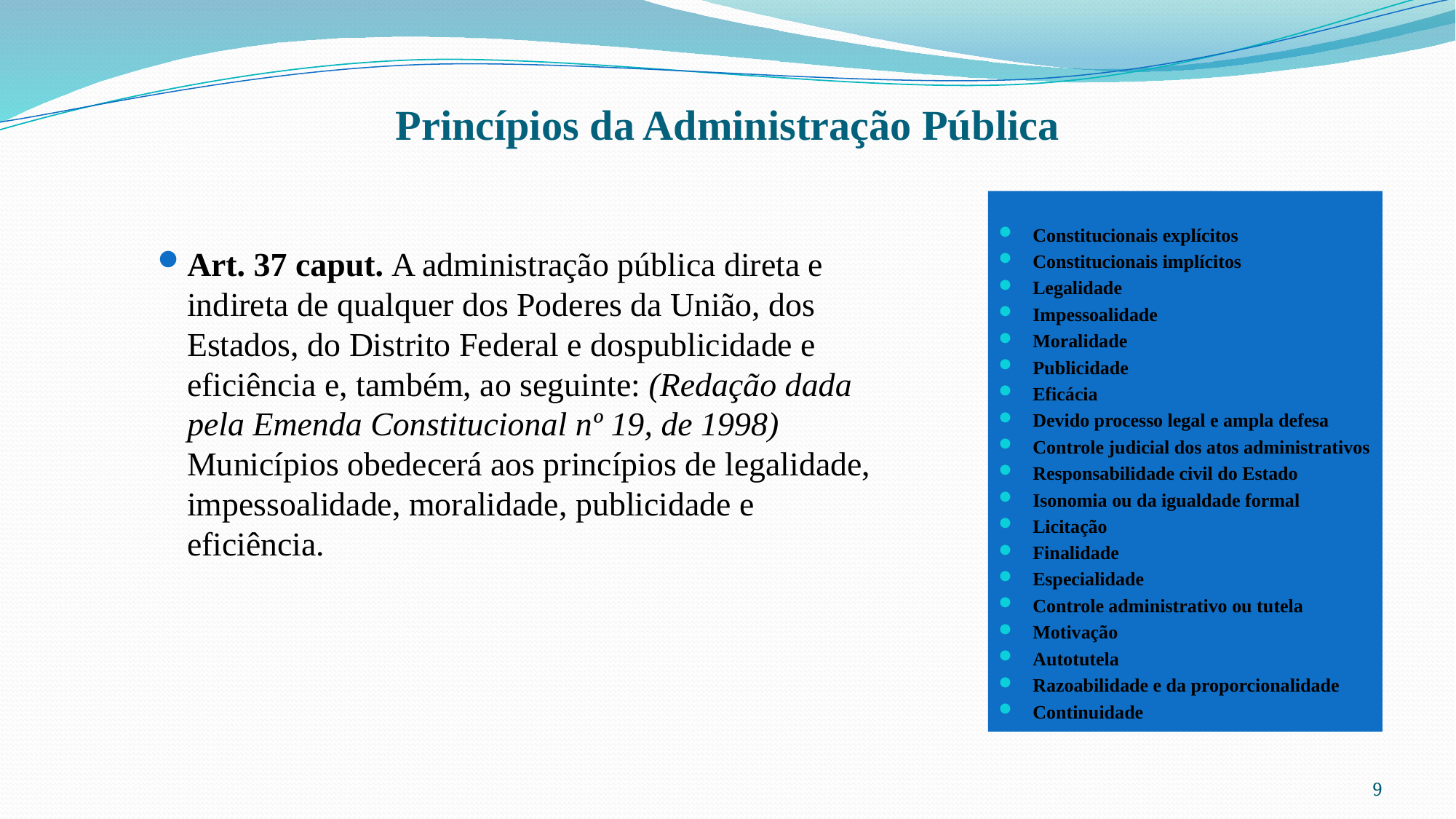

# Princípios da Administração Pública

Art. 37 caput. A administração pública direta e indireta de qualquer dos Poderes da União, dos Estados, do Distrito Federal e dospublicidade e eficiência e, também, ao seguinte: (Redação dada pela Emenda Constitucional nº 19, de 1998) Municípios obedecerá aos princípios de legalidade, impessoalidade, moralidade, publicidade e eficiência.

Constitucionais explícitos
Constitucionais implícitos
Legalidade
Impessoalidade
Moralidade
Publicidade
Eficácia
Devido processo legal e ampla defesa
Controle judicial dos atos administrativos
Responsabilidade civil do Estado
Isonomia ou da igualdade formal
Licitação
Finalidade
Especialidade
Controle administrativo ou tutela
Motivação
Autotutela
Razoabilidade e da proporcionalidade
Continuidade

9